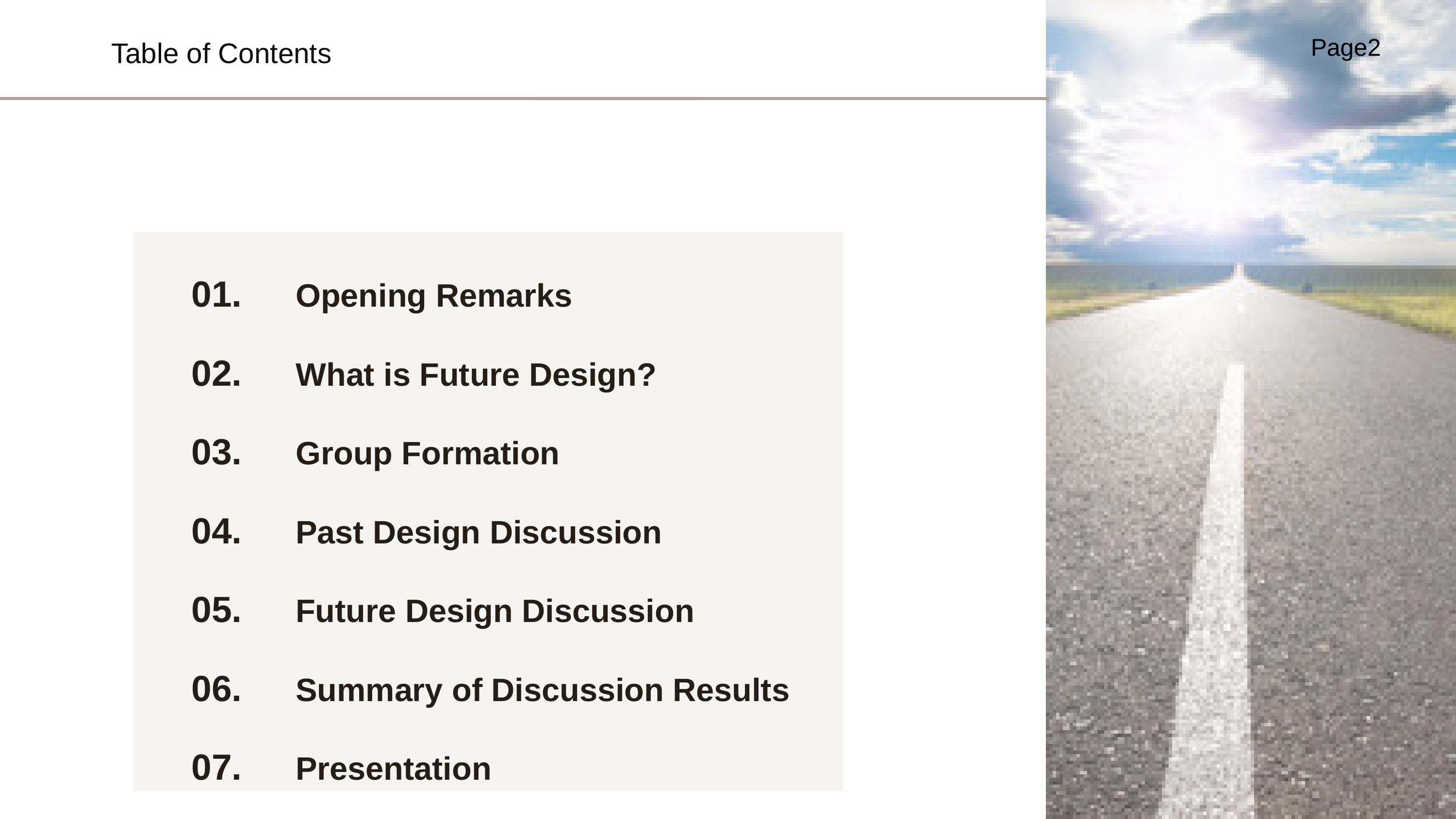

Table of Contents
01.　Opening Remarks
02.　What is Future Design?
03.　Group Formation
04.　Past Design Discussion
05.　Future Design Discussion
06.　Summary of Discussion Results
07.　Presentation